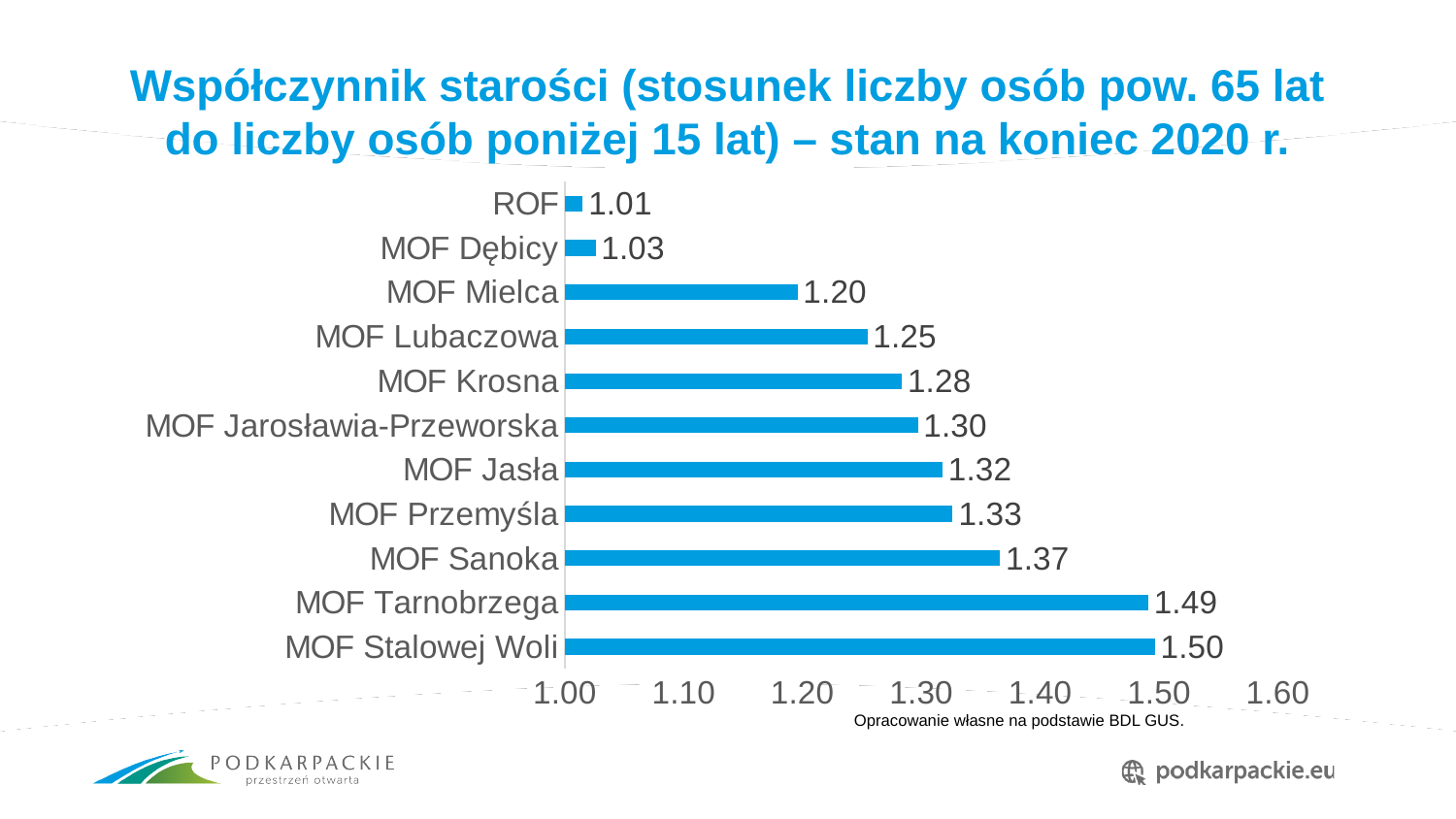

# Współczynnik starości (stosunek liczby osób pow. 65 lat do liczby osób poniżej 15 lat) – stan na koniec 2020 r.

### Chart

| Category |  |
|---|---|
| MOF Stalowej Woli | 1.4964212678936606 |
| MOF Tarnobrzega | 1.4908585975468642 |
| MOF Sanoka | 1.3659817144926225 |
| MOF Przemyśla | 1.3263452608576891 |
| MOF Jasła | 1.3176802255336286 |
| MOF Jarosławia-Przeworska | 1.2970150416958928 |
| MOF Krosna | 1.283553875236295 |
| MOF Lubaczowa | 1.254509582863585 |
| MOF Mielca | 1.1958085923856094 |
| MOF Dębicy | 1.025758664529324 |
| ROF | 1.0149594847288594 |
Opracowanie własne na podstawie BDL GUS.